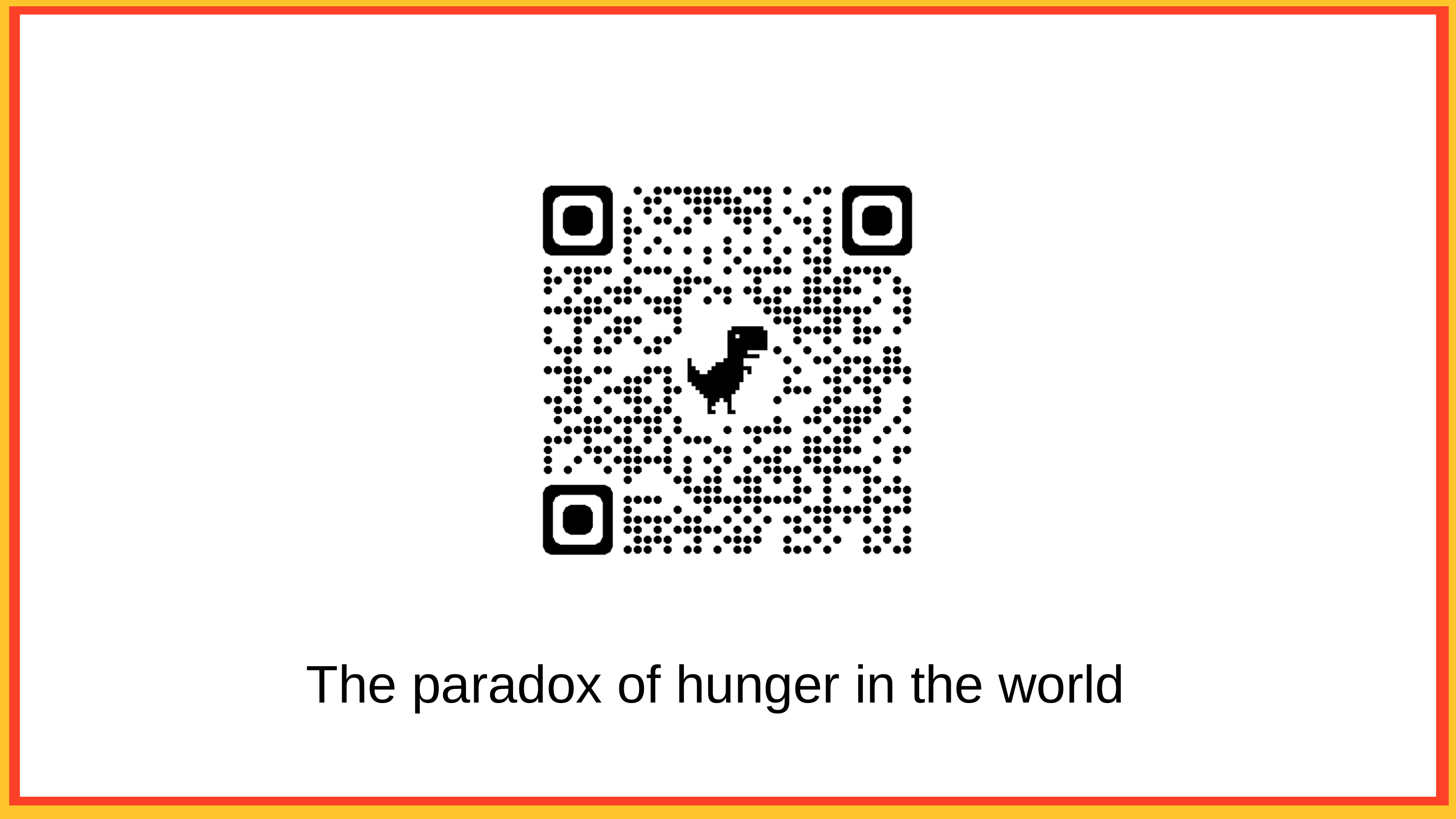

The paradox of hunger in the world